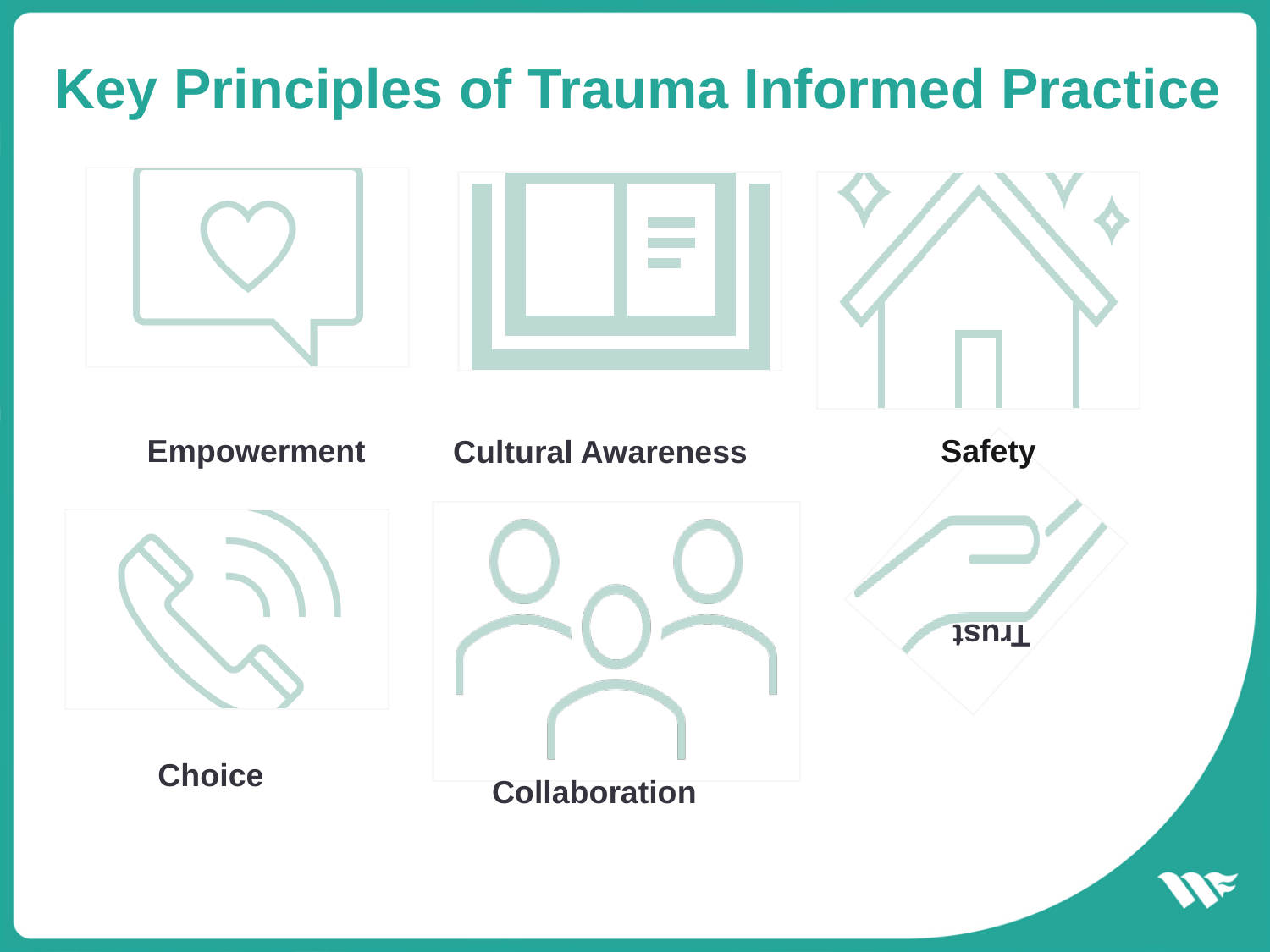

Key Principles of Trauma Informed Practice

Cultural Awareness
Safety
Choice
Collaboration
Trust
Empowerment